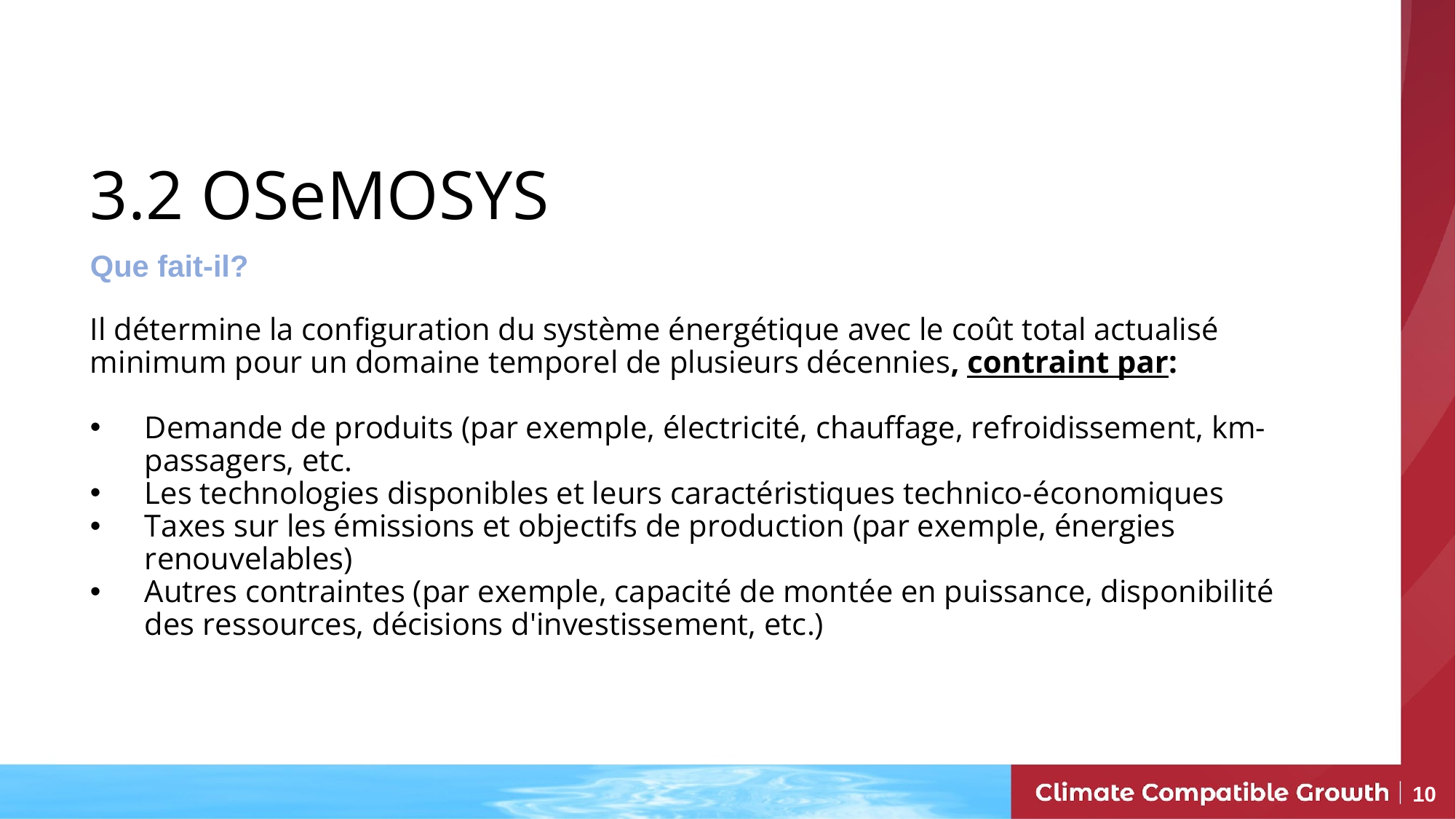

# 3.2 OSeMOSYS
Que fait-il?
Il détermine la configuration du système énergétique avec le coût total actualisé minimum pour un domaine temporel de plusieurs décennies, contraint par:

Demande de produits (par exemple, électricité, chauffage, refroidissement, km-passagers, etc.
Les technologies disponibles et leurs caractéristiques technico-économiques
Taxes sur les émissions et objectifs de production (par exemple, énergies renouvelables)
Autres contraintes (par exemple, capacité de montée en puissance, disponibilité des ressources, décisions d'investissement, etc.)

10